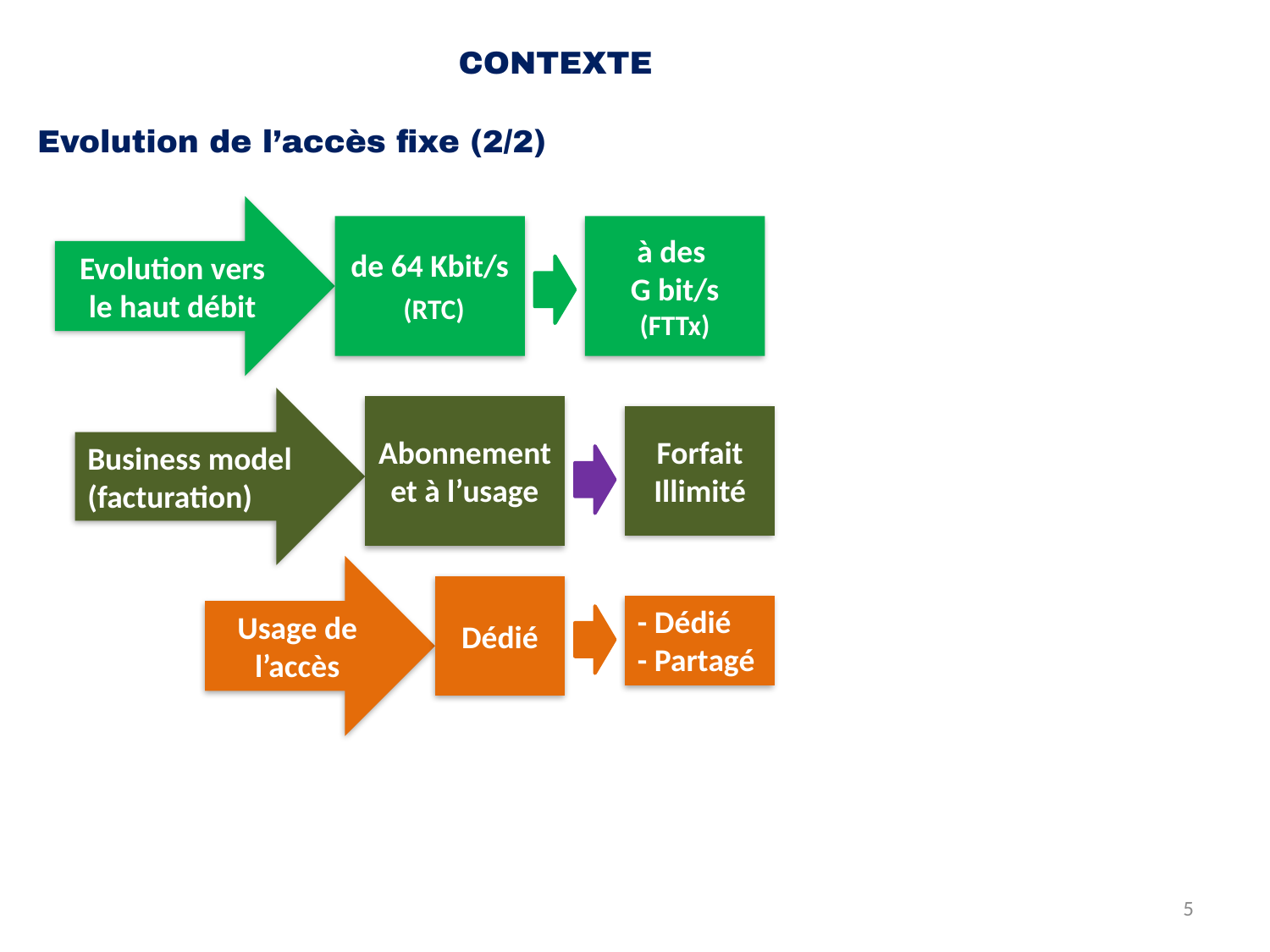

CONTEXTE
Evolution de l’accès fixe (2/2)
Evolution vers le haut débit
de 64 Kbit/s
 (RTC)
à des
G bit/s (FTTx)

Business model (facturation)
Abonnement
et à l’usage
Forfait
Illimité

Usage de l’accès
Dédié
- Dédié
- Partagé

5